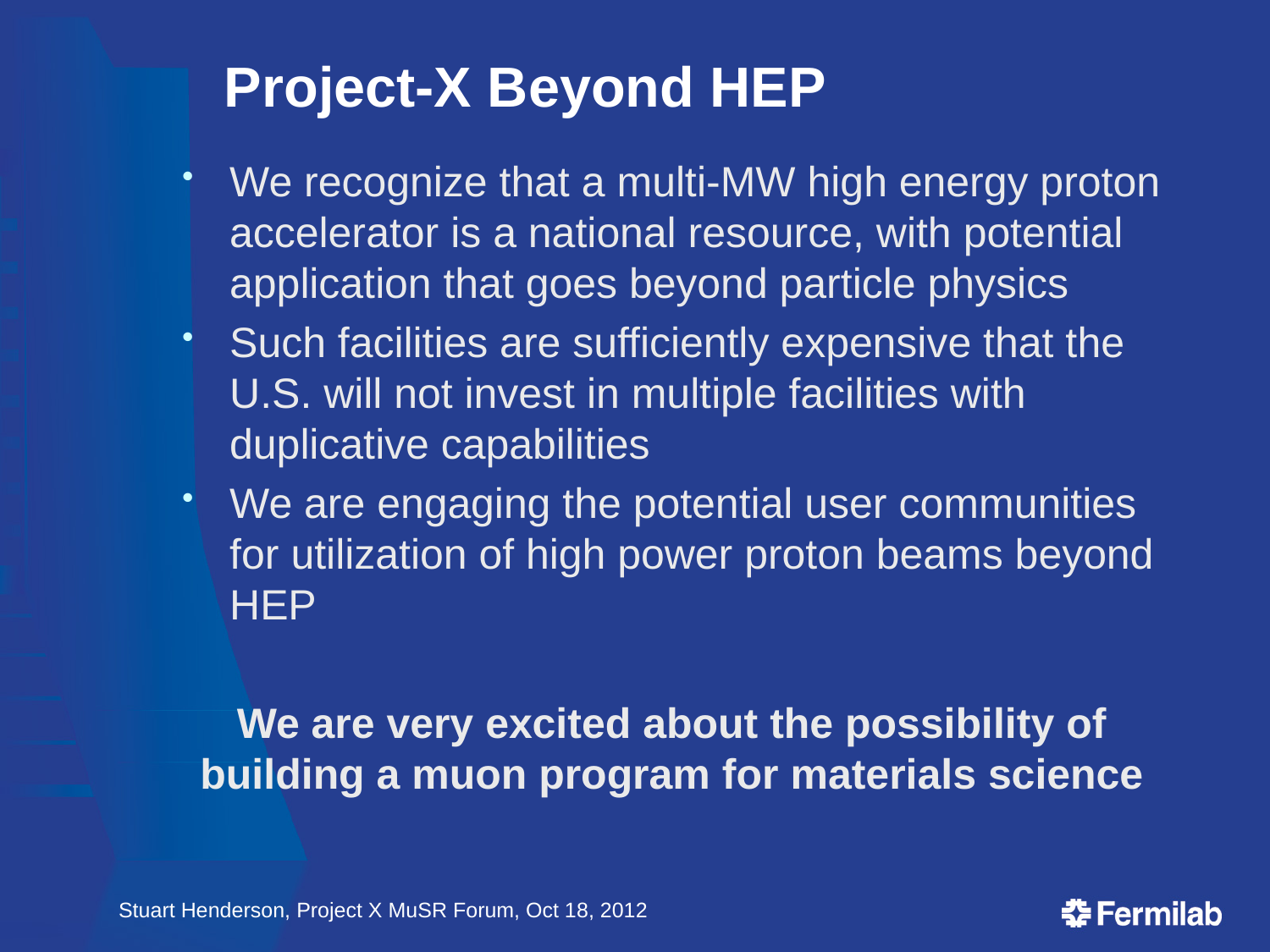

# Project-X Beyond HEP
We recognize that a multi-MW high energy proton accelerator is a national resource, with potential application that goes beyond particle physics
Such facilities are sufficiently expensive that the U.S. will not invest in multiple facilities with duplicative capabilities
We are engaging the potential user communities for utilization of high power proton beams beyond HEP

We are very excited about the possibility of building a muon program for materials science
Stuart Henderson, Project X MuSR Forum, Oct 18, 2012